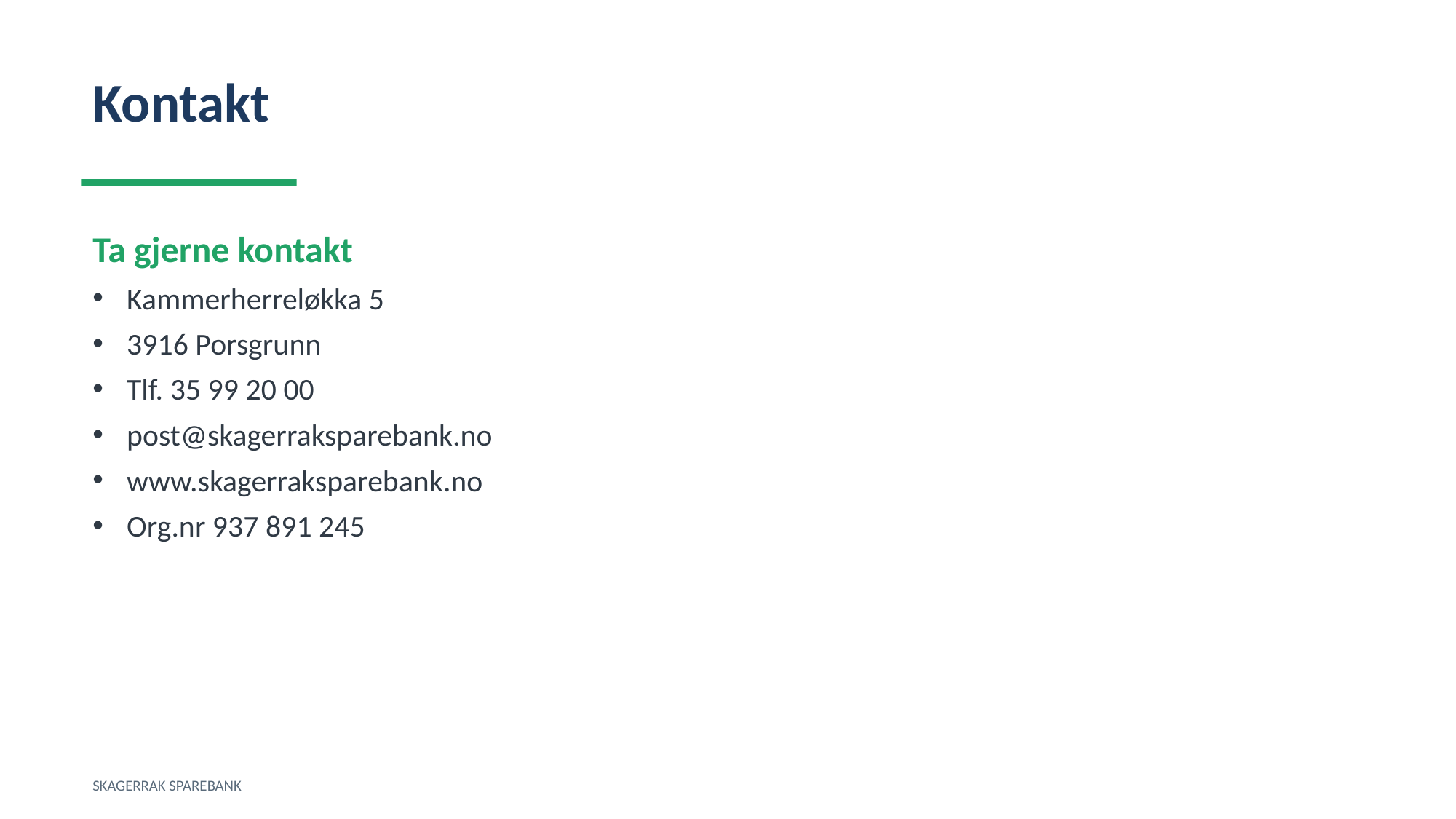

Kontakt

Ta gjerne kontakt
Kammerherreløkka 5
3916 Porsgrunn
Tlf. 35 99 20 00
post@skagerraksparebank.no
www.skagerraksparebank.no
Org.nr 937 891 245
SKAGERRAK SPAREBANK